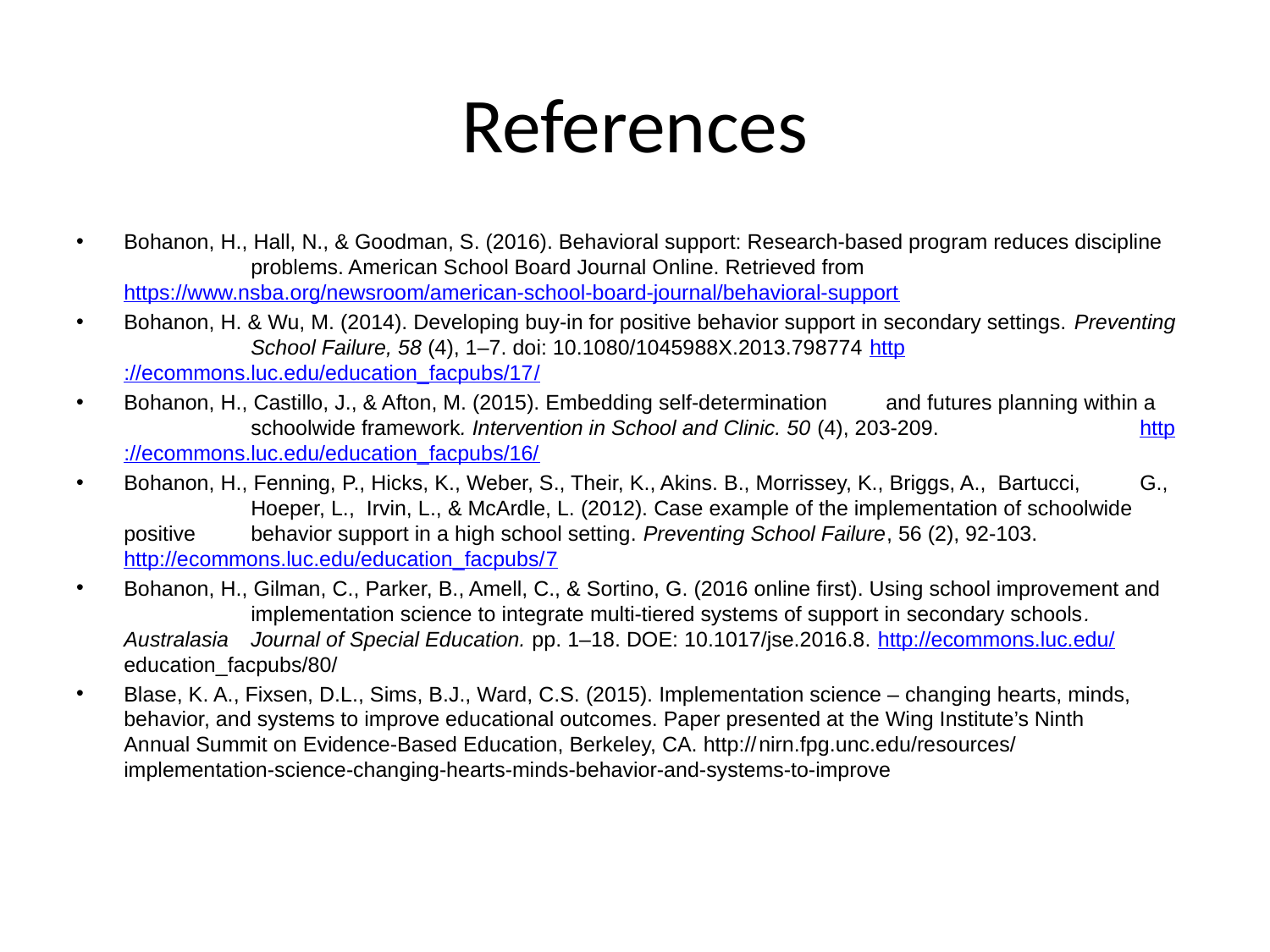

# References
Bohanon, H., Hall, N., & Goodman, S. (2016). Behavioral support: Research-based program reduces discipline 	problems. American School Board Journal Online. Retrieved from 			https://www.nsba.org/newsroom/american-school-board-journal/behavioral-support
Bohanon, H. & Wu, M. (2014). Developing buy-in for positive behavior support in secondary settings. Preventing 	School Failure, 58 (4), 1–7. doi: 10.1080/1045988X.2013.798774 http://ecommons.luc.edu/education_facpubs/17/
Bohanon, H., Castillo, J., & Afton, M. (2015). Embedding self-determination 	and futures planning within a 	schoolwide framework. Intervention in School and Clinic. 50 (4), 203-209.  		http://ecommons.luc.edu/education_facpubs/16/
Bohanon, H., Fenning, P., Hicks, K., Weber, S., Their, K., Akins. B., Morrissey, K., Briggs, A.,  Bartucci, 	G., 	Hoeper, L.,  Irvin, L., & McArdle, L. (2012). Case example of the implementation of schoolwide positive 	behavior support in a high school setting. Preventing School Failure, 56 (2), 92-103. http://ecommons.luc.edu/education_facpubs/7
Bohanon, H., Gilman, C., Parker, B., Amell, C., & Sortino, G. (2016 online first). Using school improvement and 	implementation science to integrate multi-tiered systems of support in secondary schools. Australasia 	Journal of Special Education. pp. 1–18. DOE: 10.1017/jse.2016.8. http://ecommons.luc.edu/	education_facpubs/80/
Blase, K. A., Fixsen, D.L., Sims, B.J., Ward, C.S. (2015). Implementation science – changing hearts, minds, 	behavior, and systems to improve educational outcomes. Paper presented at the Wing Institute’s Ninth 	Annual Summit on Evidence-Based Education, Berkeley, CA. http://	nirn.fpg.unc.edu/resources/	implementation-science-changing-hearts-minds-behavior-and-systems-to-improve